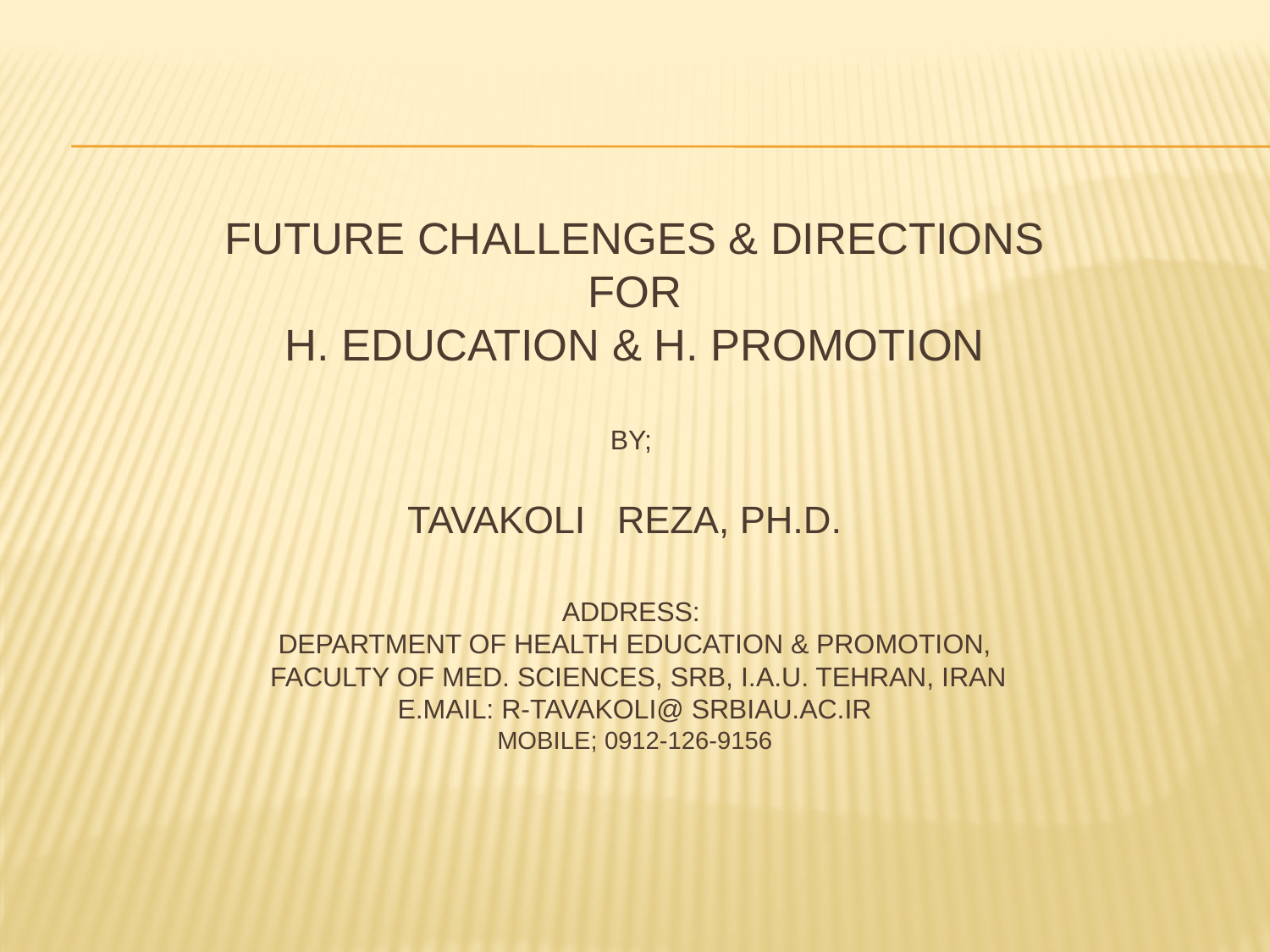

# Future Challenges & Directions For H. Education & H. Promotion   By;  TAVAKOLI   REZA, Ph.D. Address: Department of Health Education & Promotion, Faculty of Med. Sciences, SRB, I.A.U. Tehran, Iran E.mail: r-tavakoli@ srbiau.ac.ir Mobile; 0912-126-9156